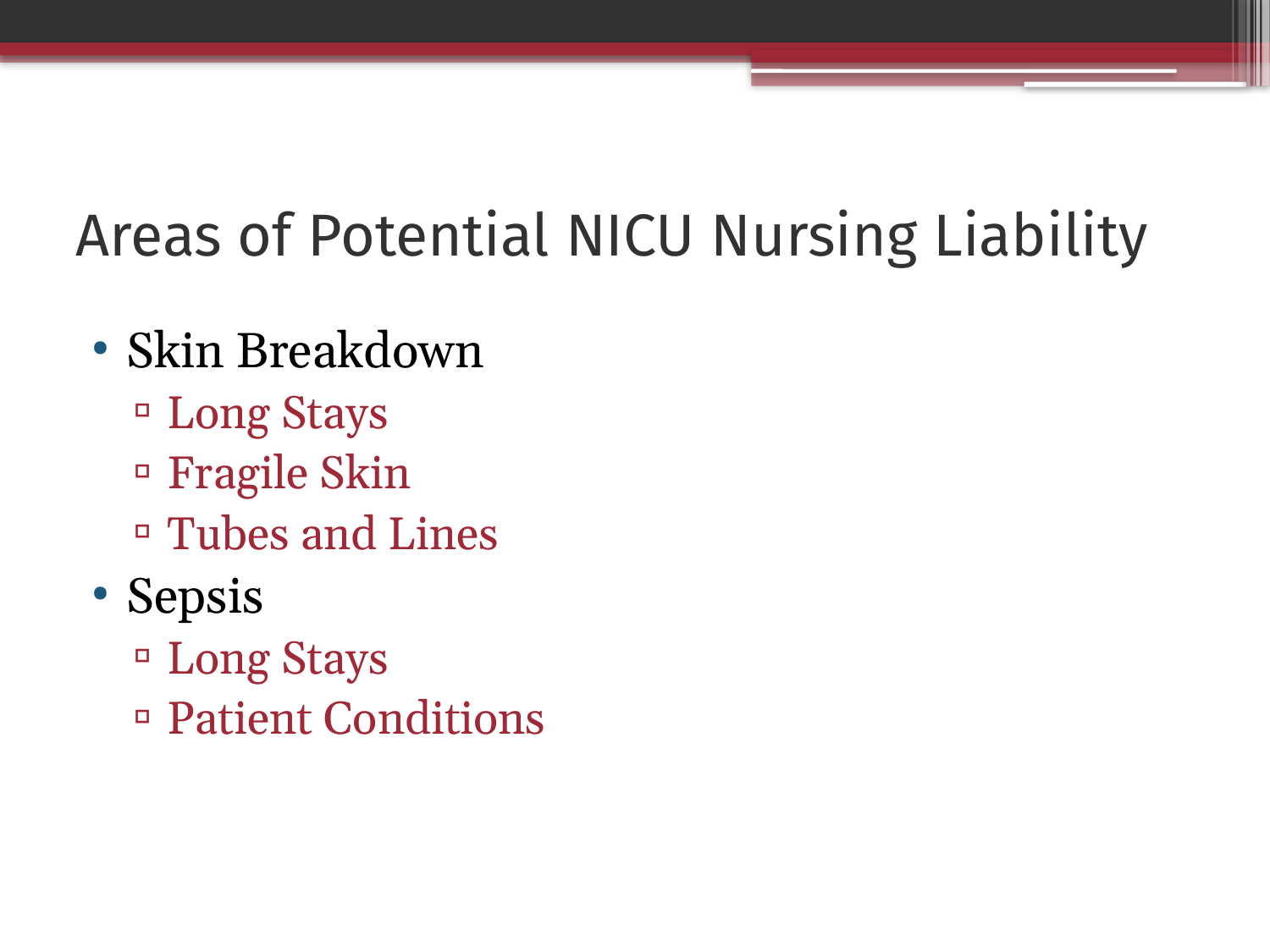

# Areas of Potential NICU Nursing Liability
Skin Breakdown
Long Stays
Fragile Skin
Tubes and Lines
Sepsis
Long Stays
Patient Conditions